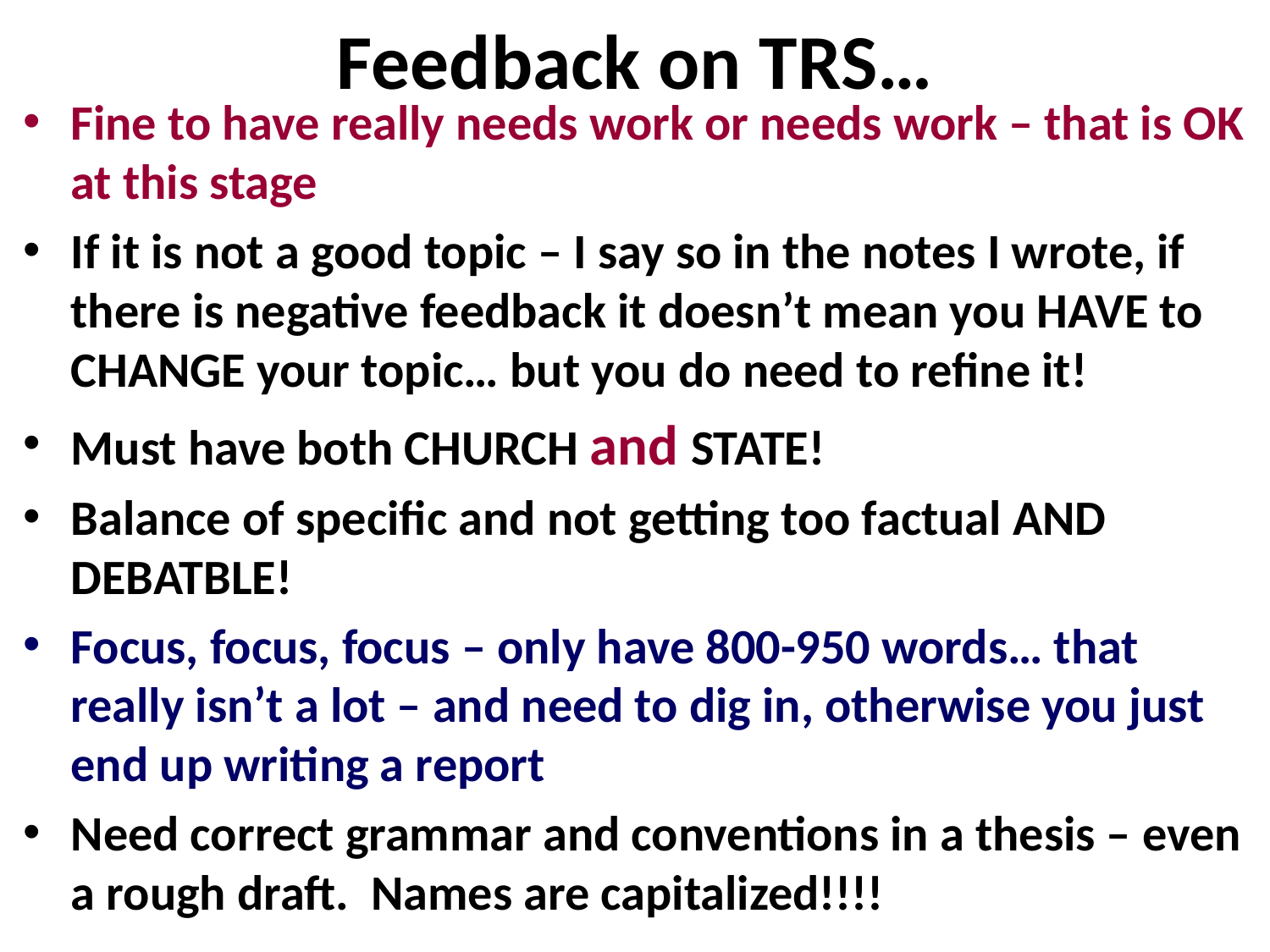

# Feedback on TRS…
Fine to have really needs work or needs work – that is OK at this stage
If it is not a good topic – I say so in the notes I wrote, if there is negative feedback it doesn’t mean you HAVE to CHANGE your topic… but you do need to refine it!
Must have both CHURCH and STATE!
Balance of specific and not getting too factual AND DEBATBLE!
Focus, focus, focus – only have 800-950 words… that really isn’t a lot – and need to dig in, otherwise you just end up writing a report
Need correct grammar and conventions in a thesis – even a rough draft.  Names are capitalized!!!!